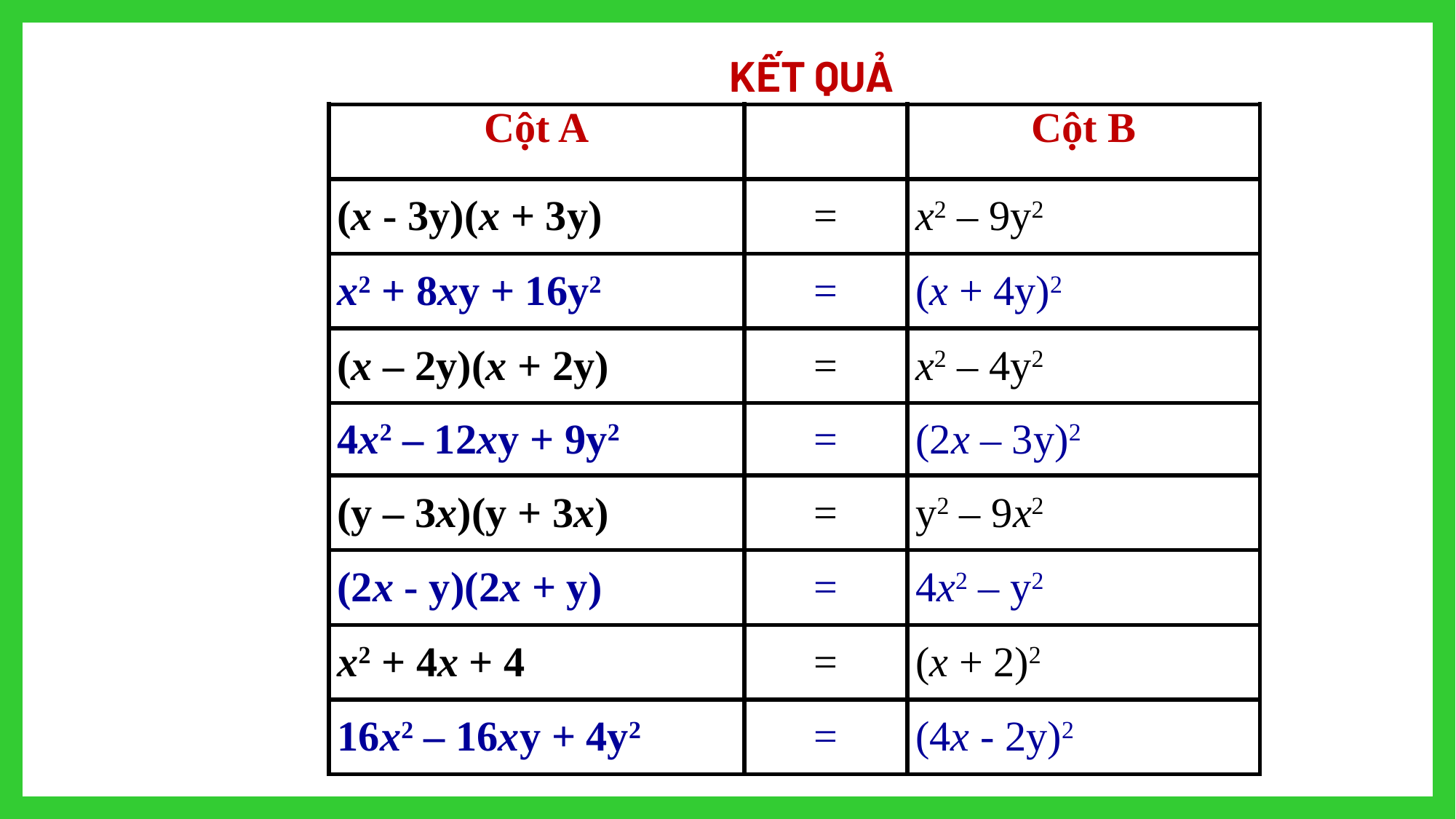

KẾT QUẢ
| Cột A |  | Cột B |
| --- | --- | --- |
| (x - 3y)(x + 3y) | = | x2 – 9y2 |
| x2 + 8xy + 16y2 | = | (x + 4y)2 |
| (x – 2y)(x + 2y) | = | x2 – 4y2 |
| 4x2 – 12xy + 9y2 | = | (2x – 3y)2 |
| (y – 3x)(y + 3x) | = | y2 – 9x2 |
| (2x - y)(2x + y) | = | 4x2 – y2 |
| x2 + 4x + 4 | = | (x + 2)2 |
| 16x2 – 16xy + 4y2 | = | (4x - 2y)2 |